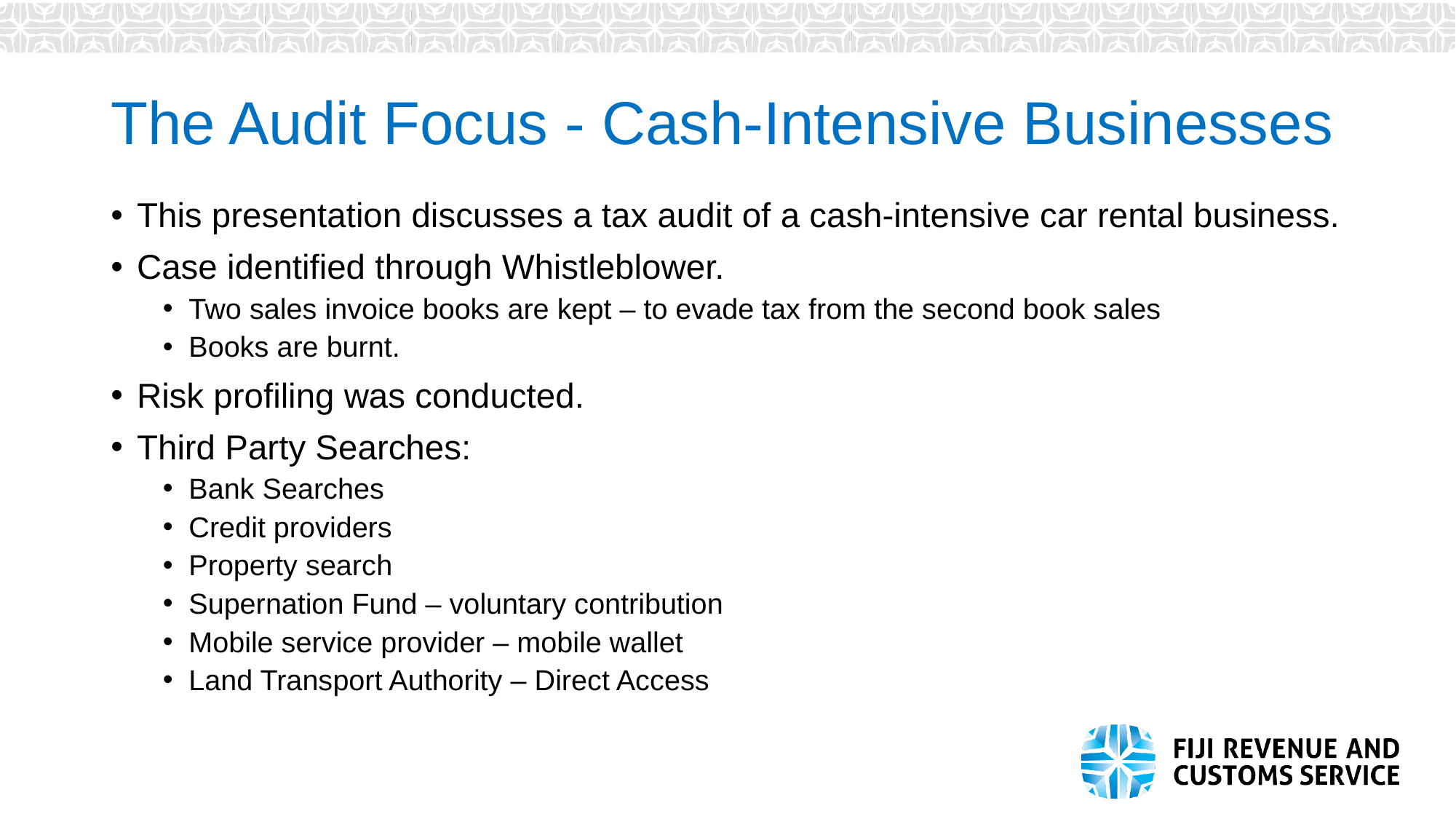

# The Audit Focus - Cash-Intensive Businesses
This presentation discusses a tax audit of a cash-intensive car rental business.
Case identified through Whistleblower.
Two sales invoice books are kept – to evade tax from the second book sales
Books are burnt.
Risk profiling was conducted.
Third Party Searches:
Bank Searches
Credit providers
Property search
Supernation Fund – voluntary contribution
Mobile service provider – mobile wallet
Land Transport Authority – Direct Access